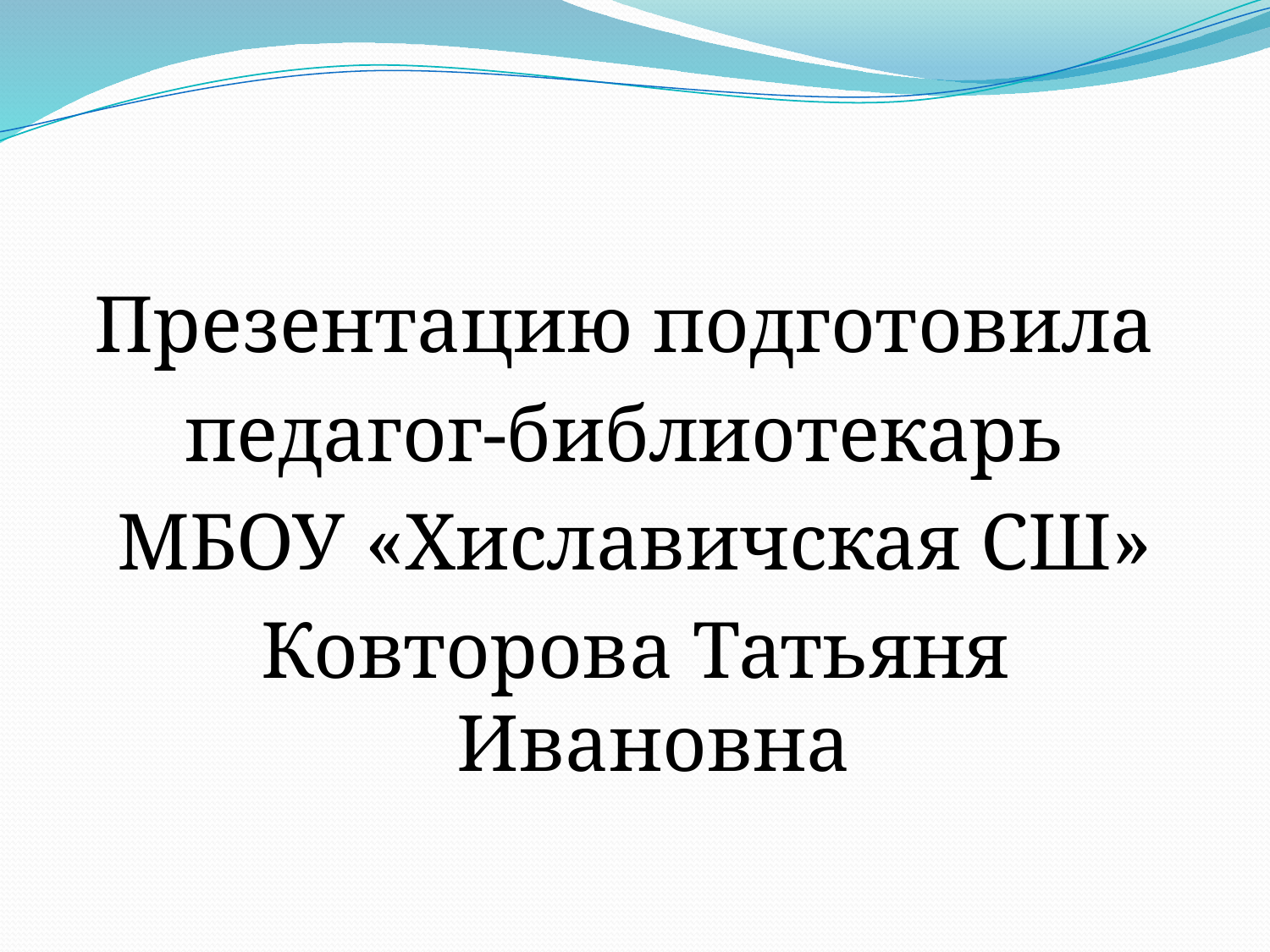

#
Презентацию подготовила
педагог-библиотекарь
МБОУ «Хиславичская СШ»
Ковторова Татьяня Ивановна